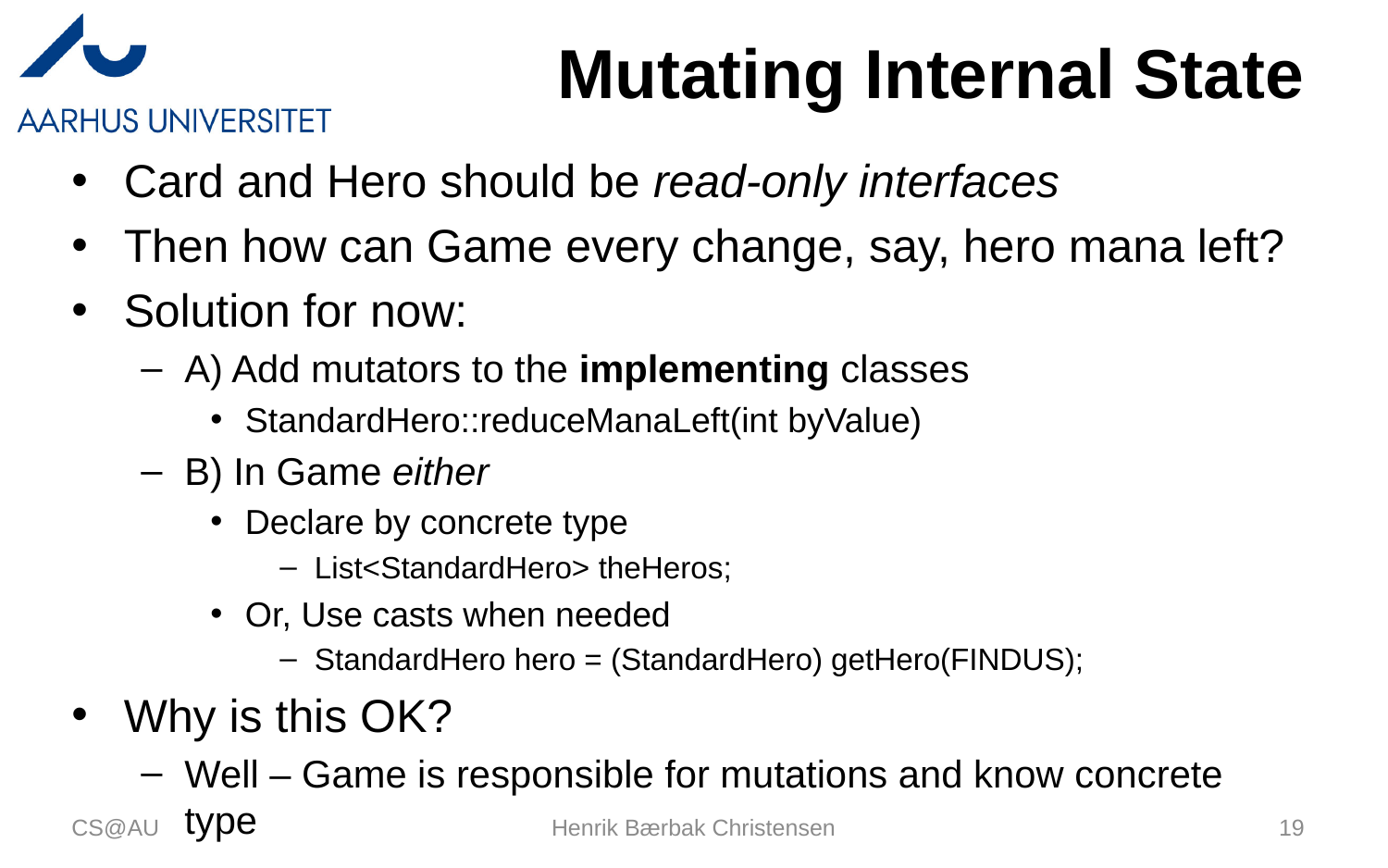

# Mutating Internal State
Card and Hero should be read-only interfaces
Then how can Game every change, say, hero mana left?
Solution for now:
A) Add mutators to the implementing classes
StandardHero::reduceManaLeft(int byValue)
B) In Game either
Declare by concrete type
List<StandardHero> theHeros;
Or, Use casts when needed
StandardHero hero = (StandardHero) getHero(FINDUS);
Why is this OK?
Well – Game is responsible for mutations and know concrete type
CS@AU
Henrik Bærbak Christensen
19